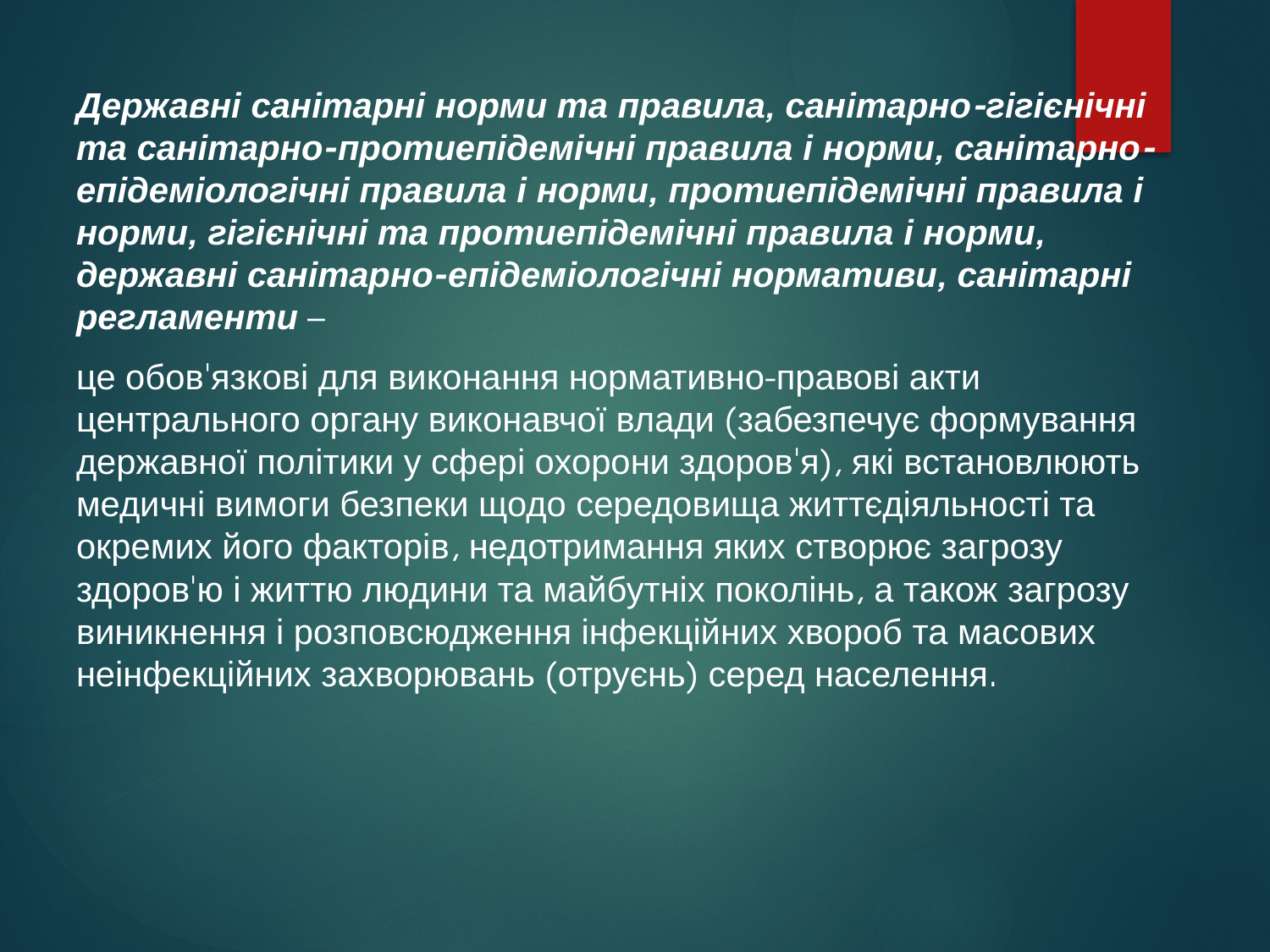

Державні санітарні норми та правила, санітарно-гігієнічні та санітарно-протиепідемічні правила і норми, санітарно-епідеміологічні правила і норми, протиепідемічні правила і норми, гігієнічні та протиепідемічні правила і норми, державні санітарно-епідеміологічні нормативи, санітарні регламенти –
це обов'язкові для виконання нормативно-правові акти центрального органу виконавчої влади (забезпечує формування державної політики у сфері охорони здоров'я), які встановлюють медичні вимоги безпеки щодо середовища життєдіяльності та окремих його факторів, недотримання яких створює загрозу здоров'ю і життю людини та майбутніх поколінь, а також загрозу виникнення і розповсюдження інфекційних хвороб та масових неінфекційних захворювань (отруєнь) серед населення.